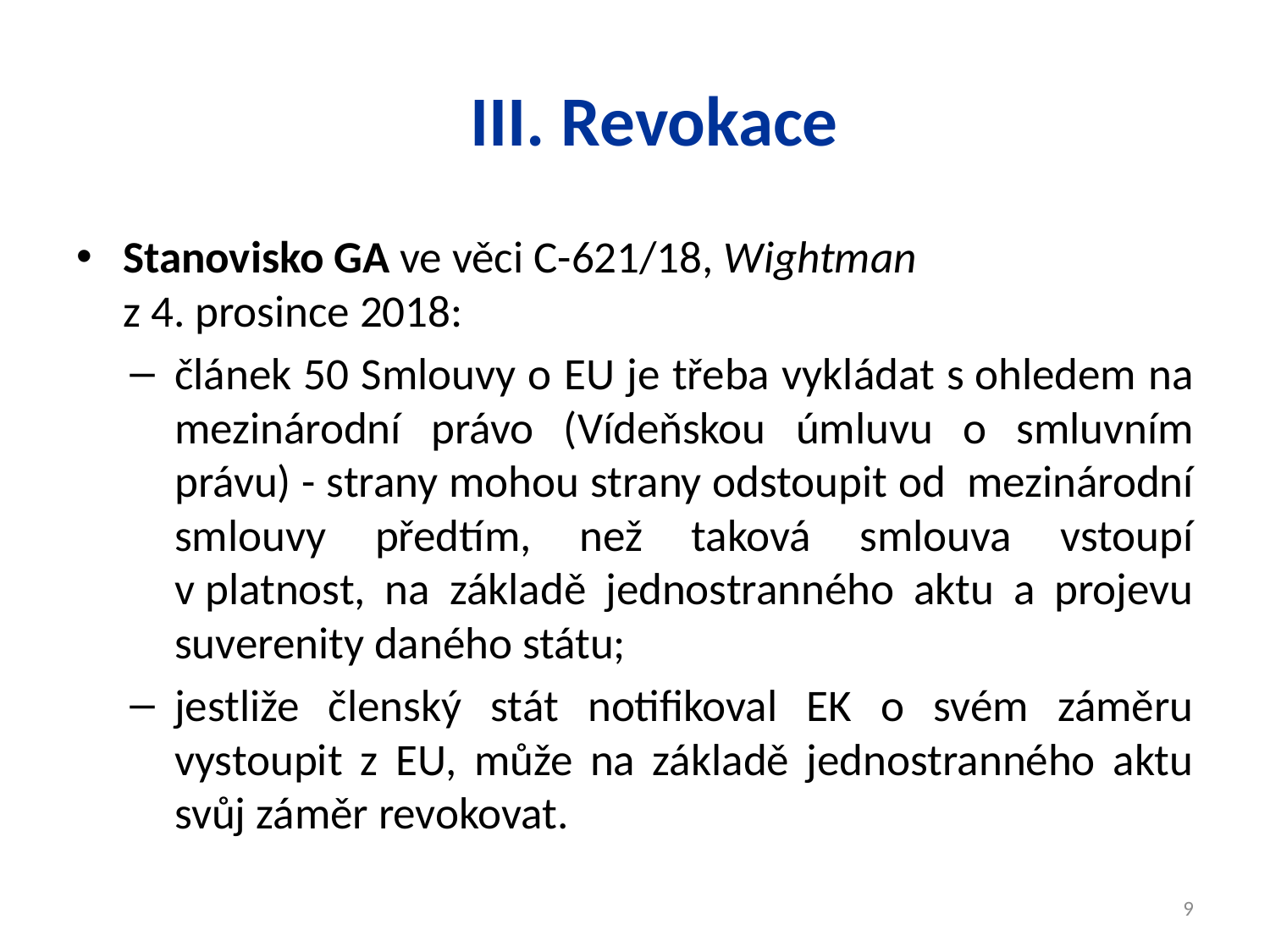

# III. Revokace
Stanovisko GA ve věci C-621/18, Wightman
z 4. prosince 2018:
článek 50 Smlouvy o EU je třeba vykládat s ohledem na mezinárodní právo (Vídeňskou úmluvu o smluvním právu) - strany mohou strany odstoupit od  mezinárodní smlouvy předtím, než taková smlouva vstoupí v platnost, na základě jednostranného aktu a projevu suverenity daného státu;
jestliže členský stát notifikoval EK o svém záměru vystoupit z EU, může na základě jednostranného aktu svůj záměr revokovat.

9